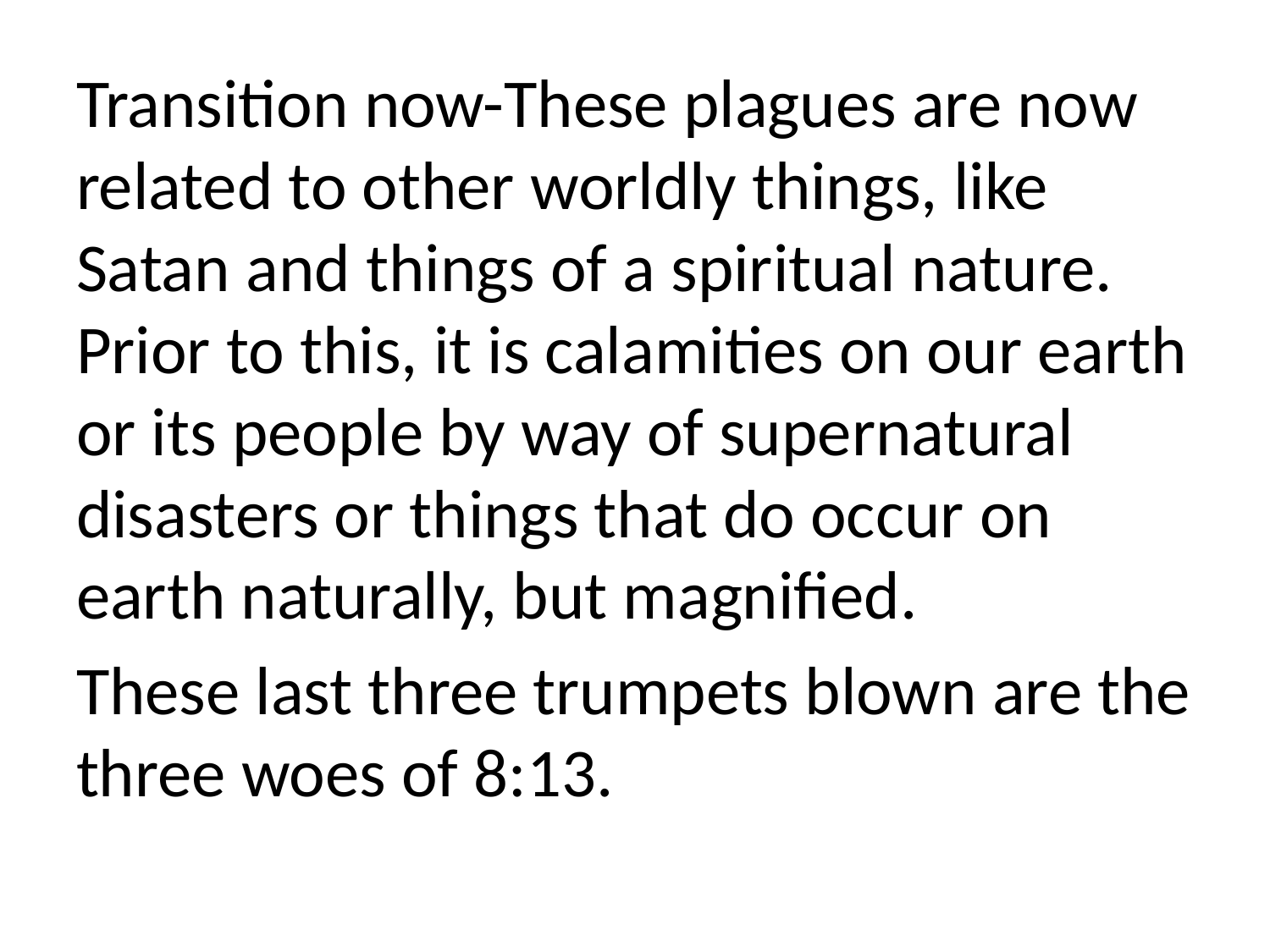

Transition now-These plagues are now related to other worldly things, like Satan and things of a spiritual nature.  Prior to this, it is calamities on our earth or its people by way of supernatural disasters or things that do occur on earth naturally, but magnified.
These last three trumpets blown are the three woes of 8:13.